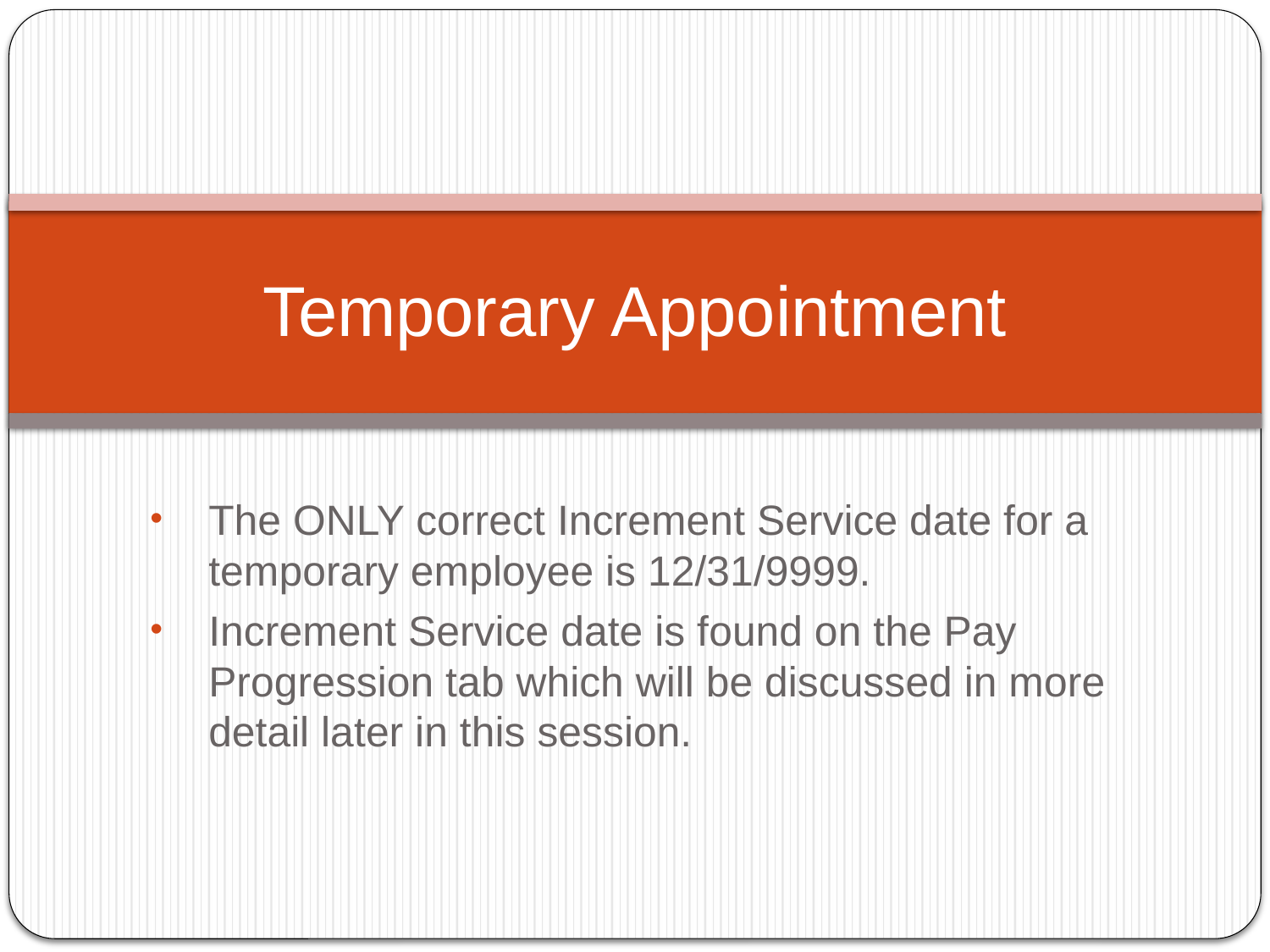

# Temporary Appointment
The ONLY correct Increment Service date for a temporary employee is 12/31/9999.
Increment Service date is found on the Pay Progression tab which will be discussed in more detail later in this session.